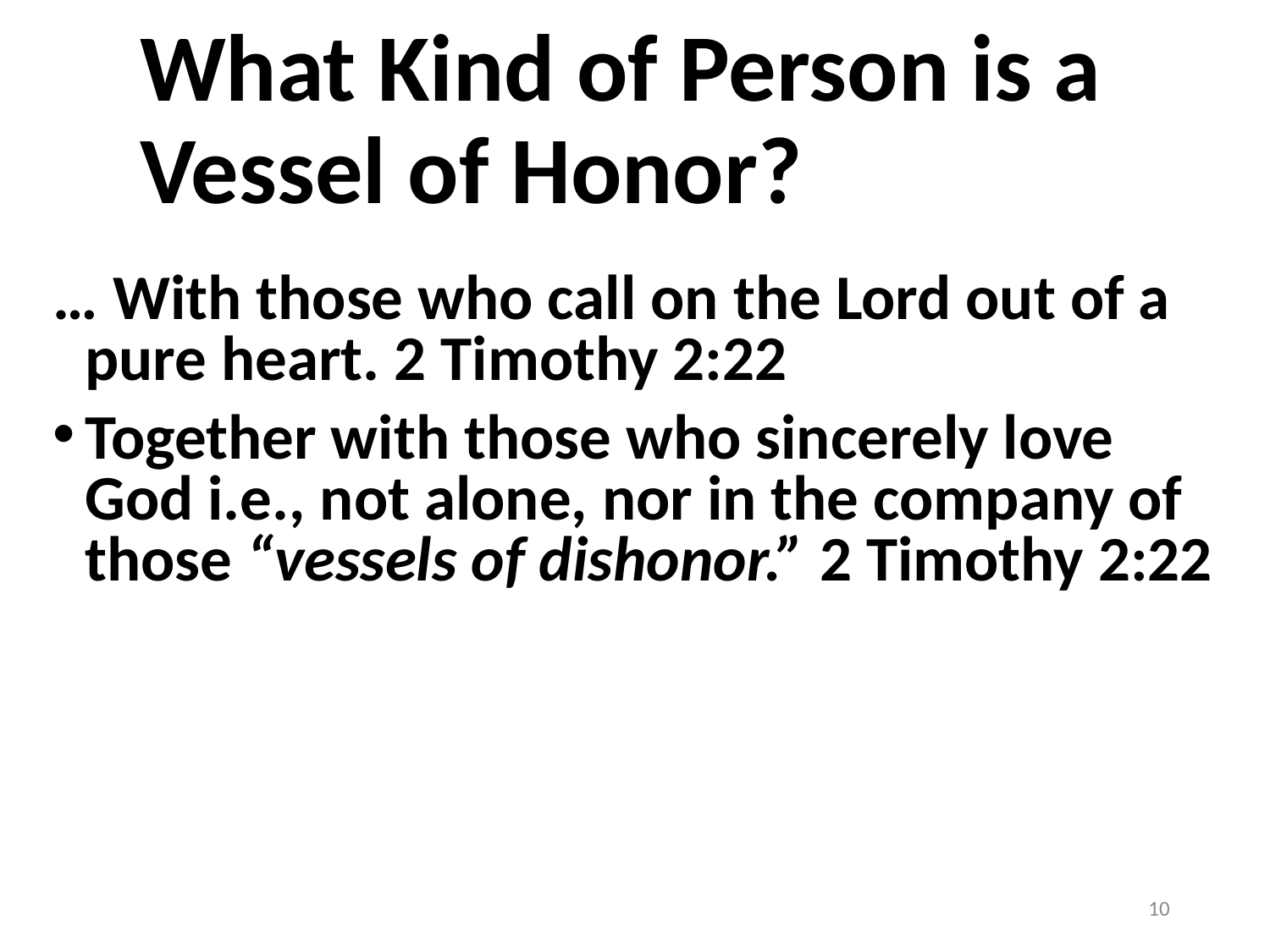

# What Kind of Person is a Vessel of Honor?
… With those who call on the Lord out of a pure heart. 2 Timothy 2:22
Together with those who sincerely love God i.e., not alone, nor in the company of those “vessels of dishonor.” 2 Timothy 2:22
10